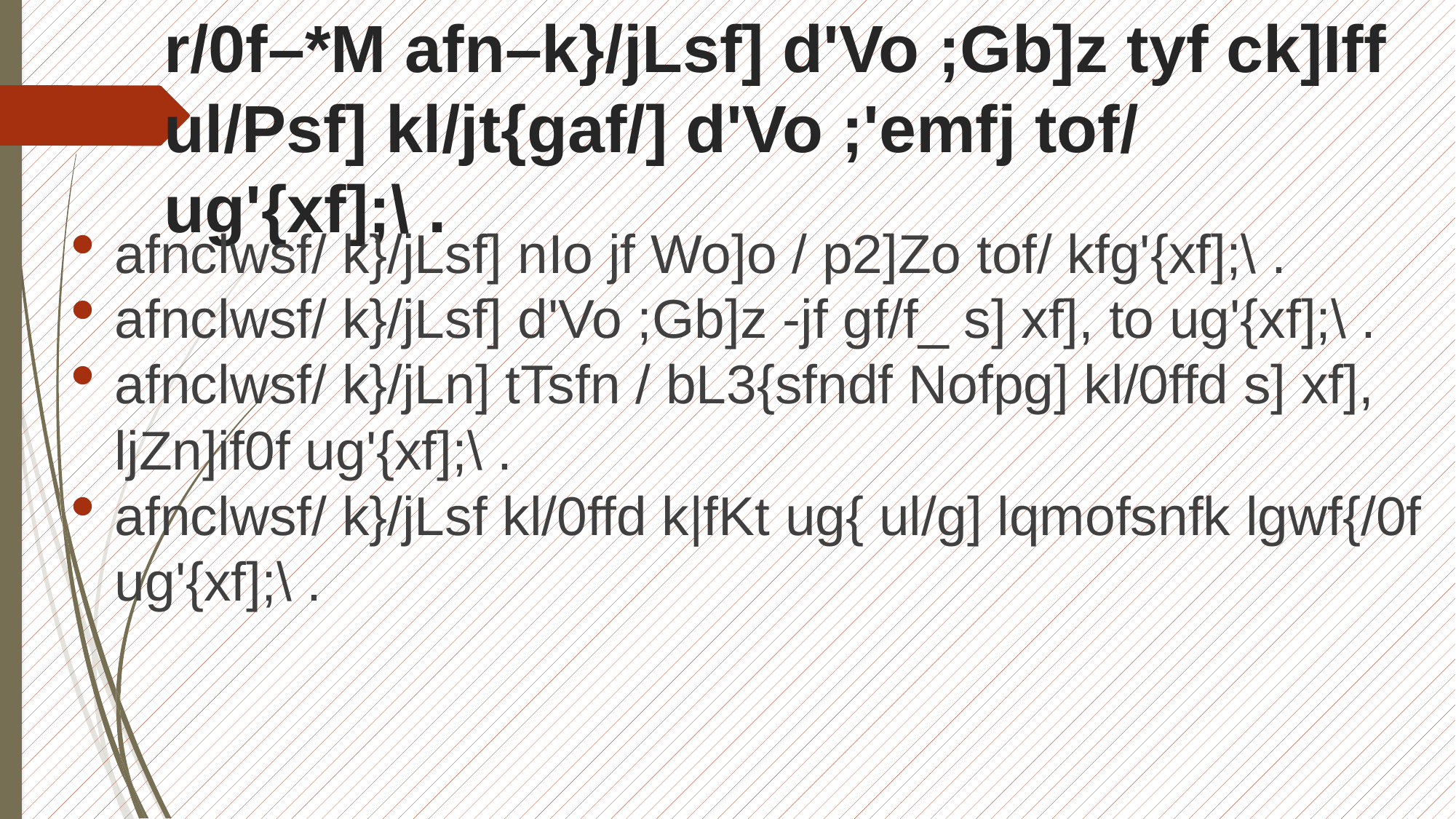

# r/0f–*M afn–k}/jLsf] d'Vo ;Gb]z tyf ck]Iff ul/Psf] kl/jt{gaf/] d'Vo ;'emfj tof/ ug'{xf];\ .
afnclwsf/ k}/jLsf] nIo jf Wo]o / p2]Zo tof/ kfg'{xf];\ .
afnclwsf/ k}/jLsf] d'Vo ;Gb]z -jf gf/f_ s] xf], to ug'{xf];\ .
afnclwsf/ k}/jLn] tTsfn / bL3{sfndf Nofpg] kl/0ffd s] xf], ljZn]if0f ug'{xf];\ .
afnclwsf/ k}/jLsf kl/0ffd k|fKt ug{ ul/g] lqmofsnfk lgwf{/0f ug'{xf];\ .